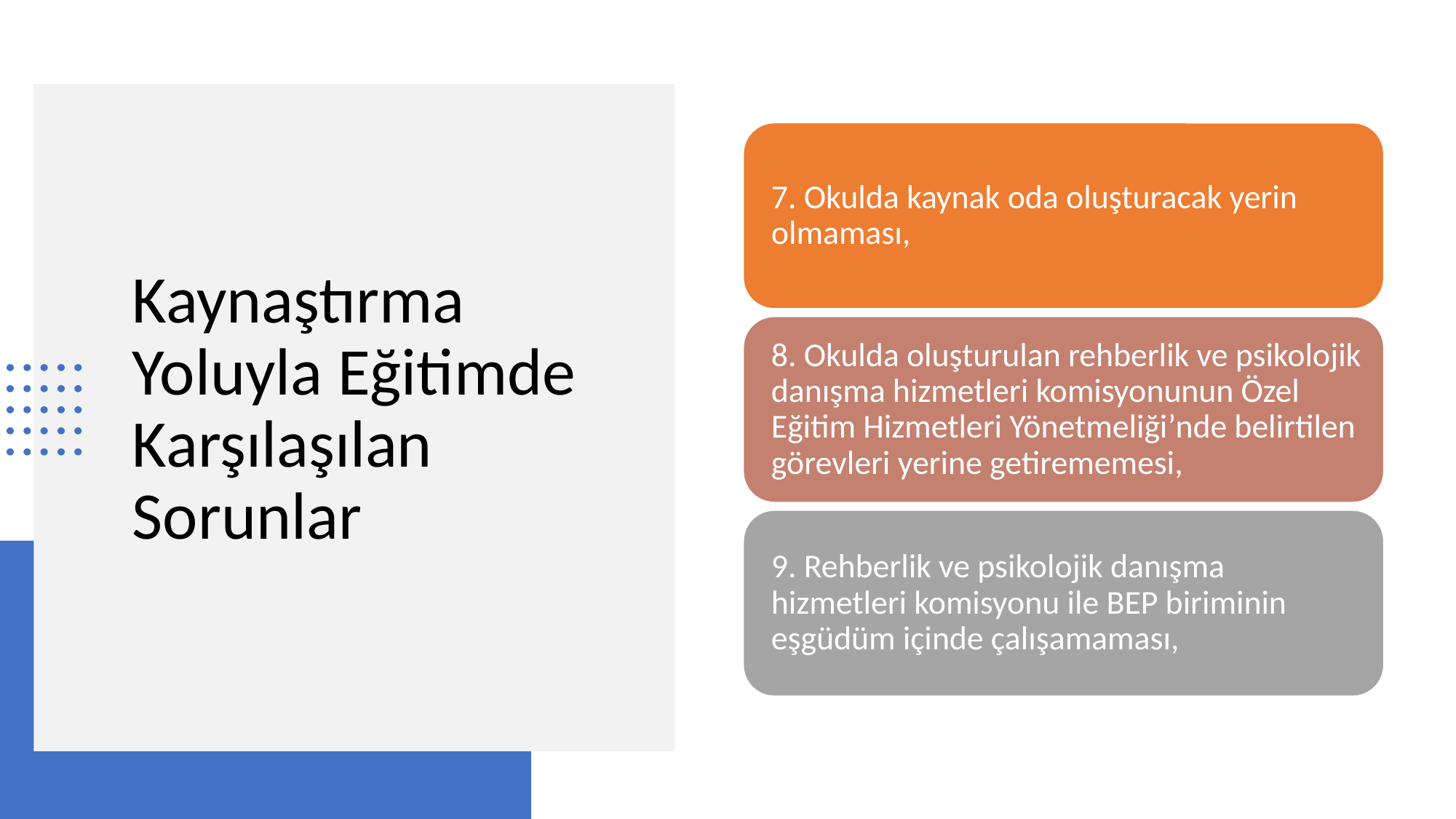

7. Okulda kaynak oda oluşturacak yerin olmaması,
8. Okulda oluşturulan rehberlik ve psikolojik danışma hizmetleri komisyonunun Özel Eğitim Hizmetleri Yönetmeliği’nde belirtilen görevleri yerine getirememesi,
9. Rehberlik ve psikolojik danışma hizmetleri komisyonu ile BEP biriminin eşgüdüm içinde çalışamaması,
# Kaynaştırma Yoluyla Eğitimde Karşılaşılan Sorunlar